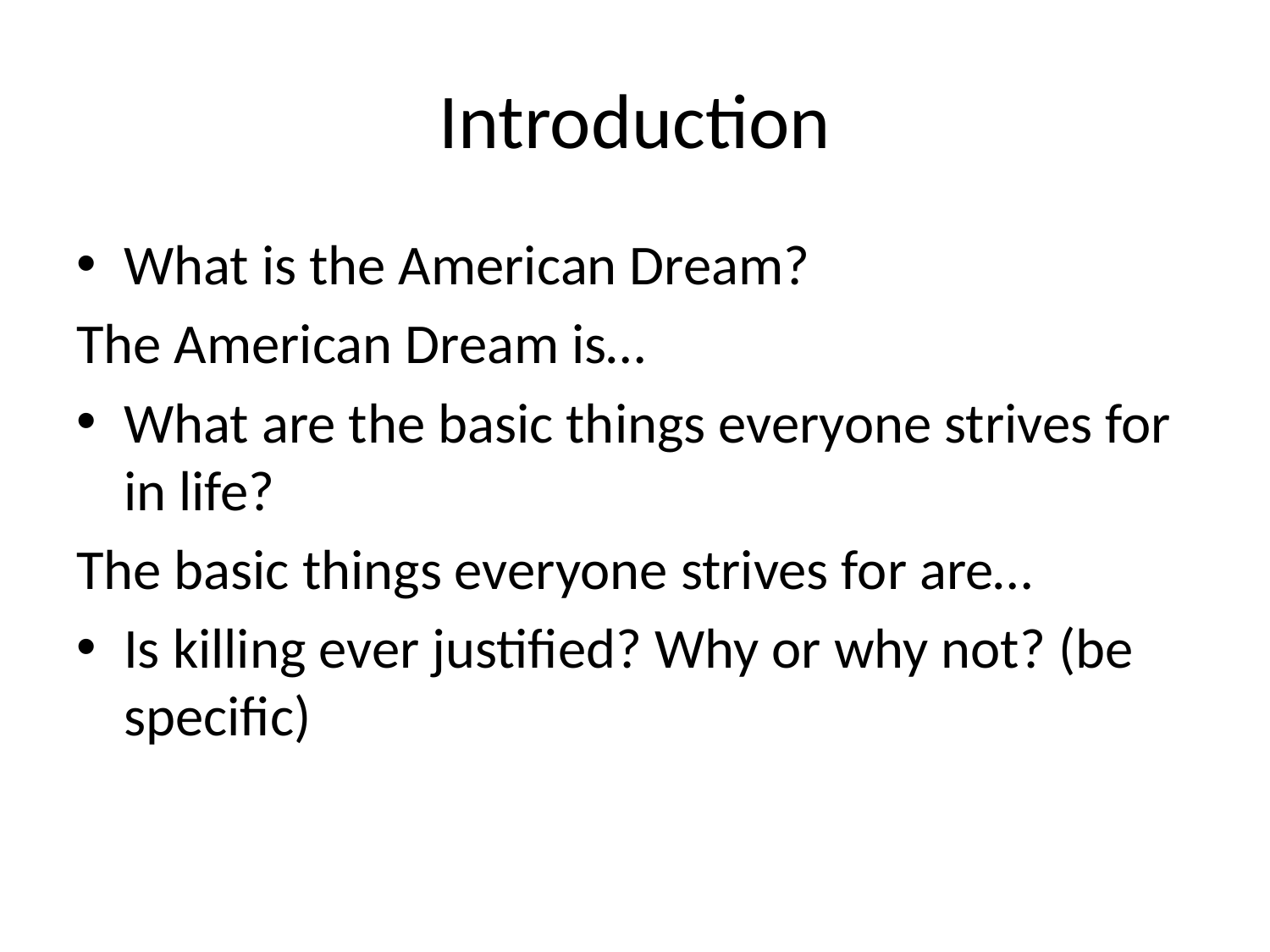

# Introduction
What is the American Dream?
The American Dream is…
What are the basic things everyone strives for in life?
The basic things everyone strives for are…
Is killing ever justified? Why or why not? (be specific)